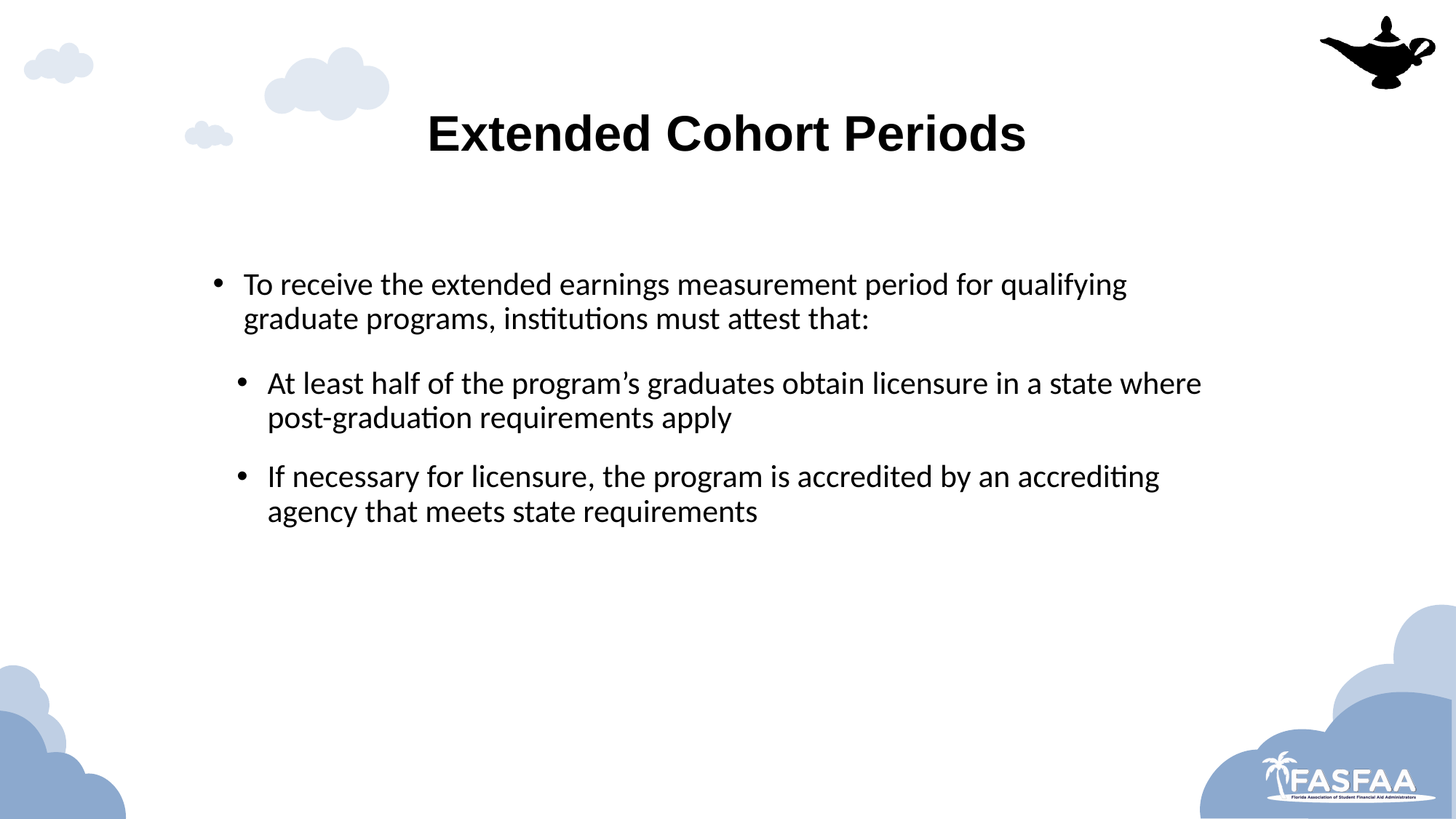

# Extended Cohort Periods

To receive the extended earnings measurement period for qualifying graduate programs, institutions must attest that:

At least half of the program’s graduates obtain licensure in a state where post-graduation requirements apply

If necessary for licensure, the program is accredited by an accrediting agency that meets state requirements